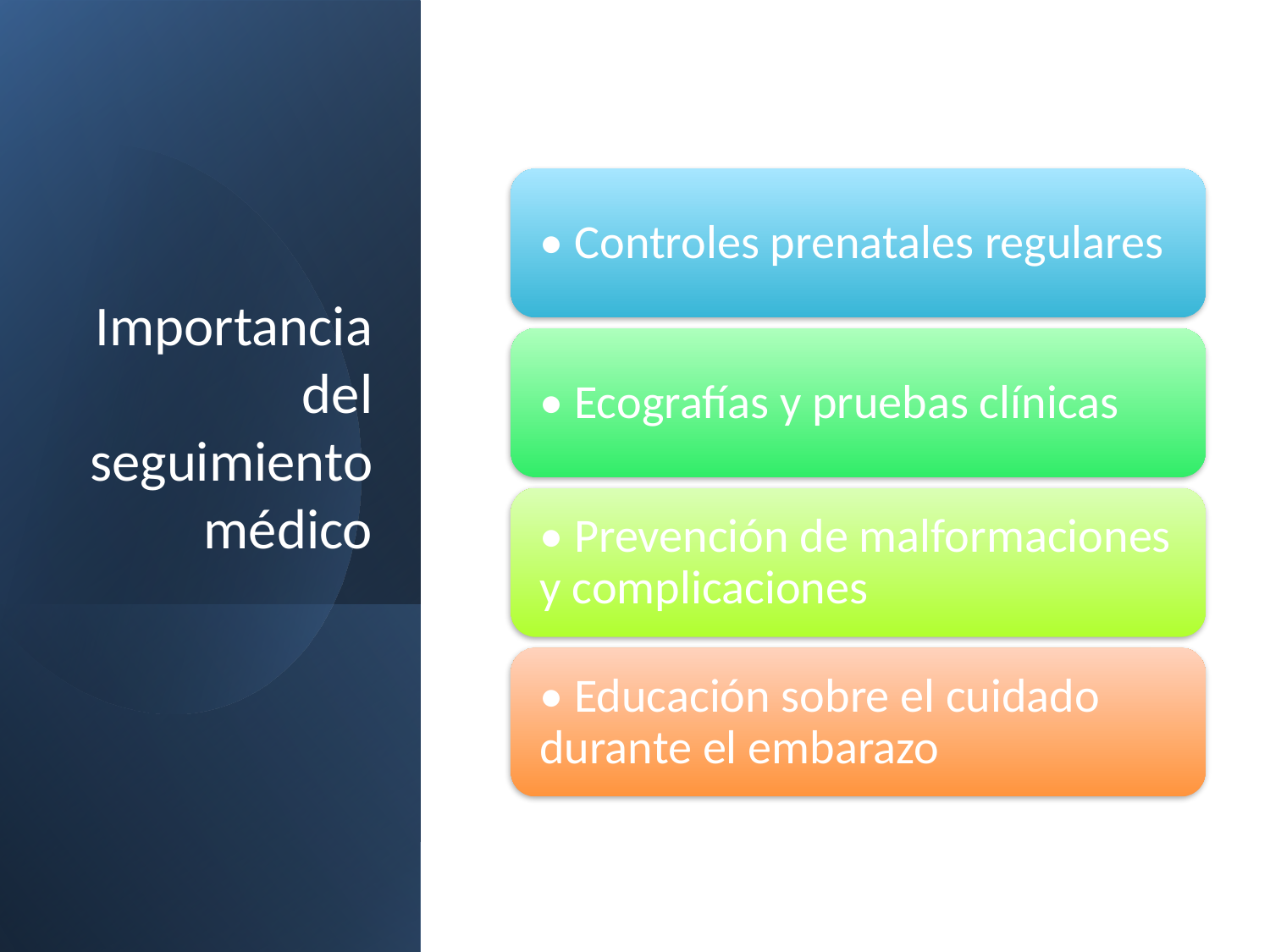

• Controles prenatales regulares
• Ecografías y pruebas clínicas
• Prevención de malformaciones y complicaciones
• Educación sobre el cuidado durante el embarazo

# Importancia del seguimiento médico